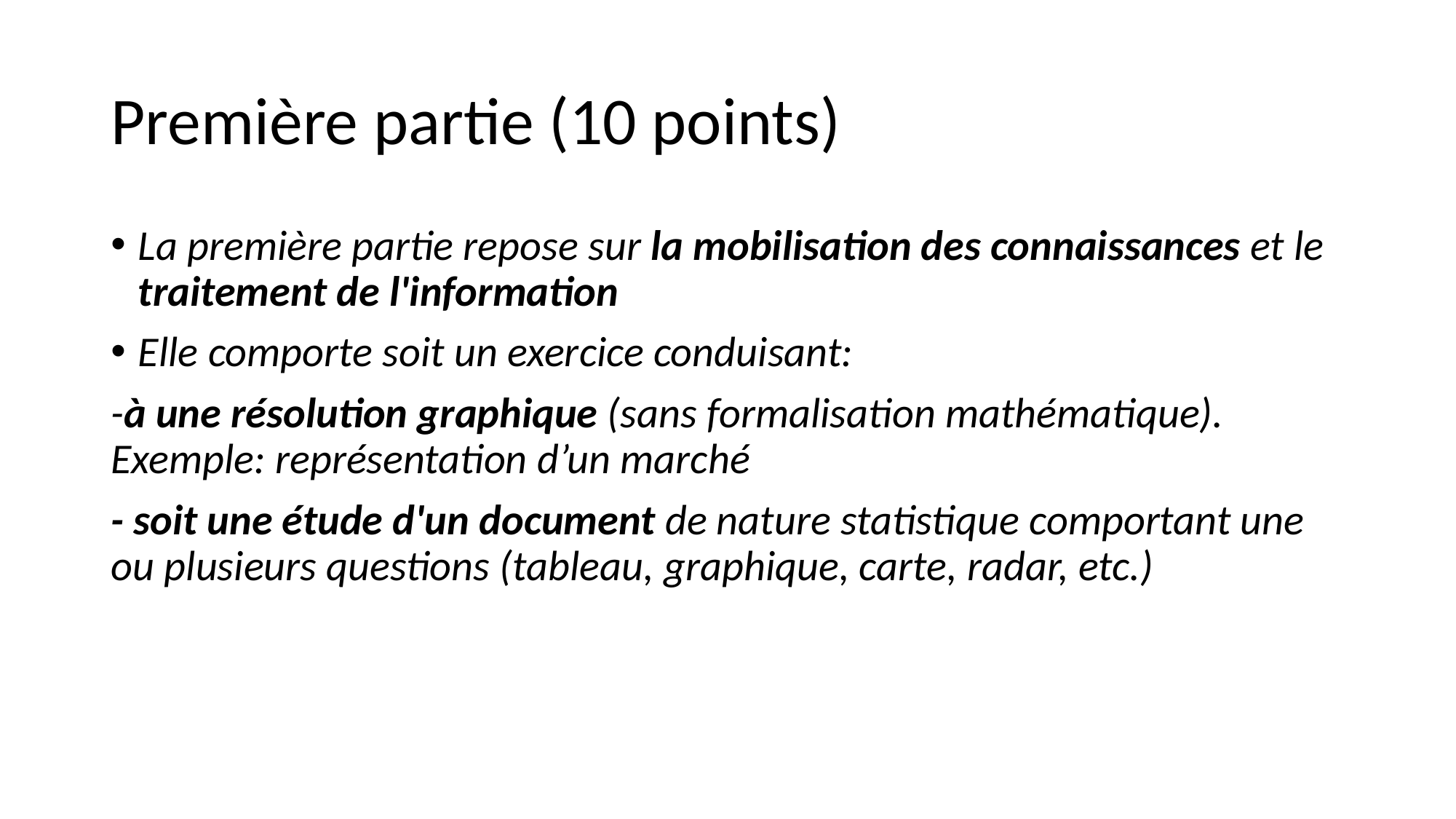

# Première partie (10 points)
La première partie repose sur la mobilisation des connaissances et le traitement de l'information
Elle comporte soit un exercice conduisant:
-à une résolution graphique (sans formalisation mathématique). Exemple: représentation d’un marché
- soit une étude d'un document de nature statistique comportant une ou plusieurs questions (tableau, graphique, carte, radar, etc.)